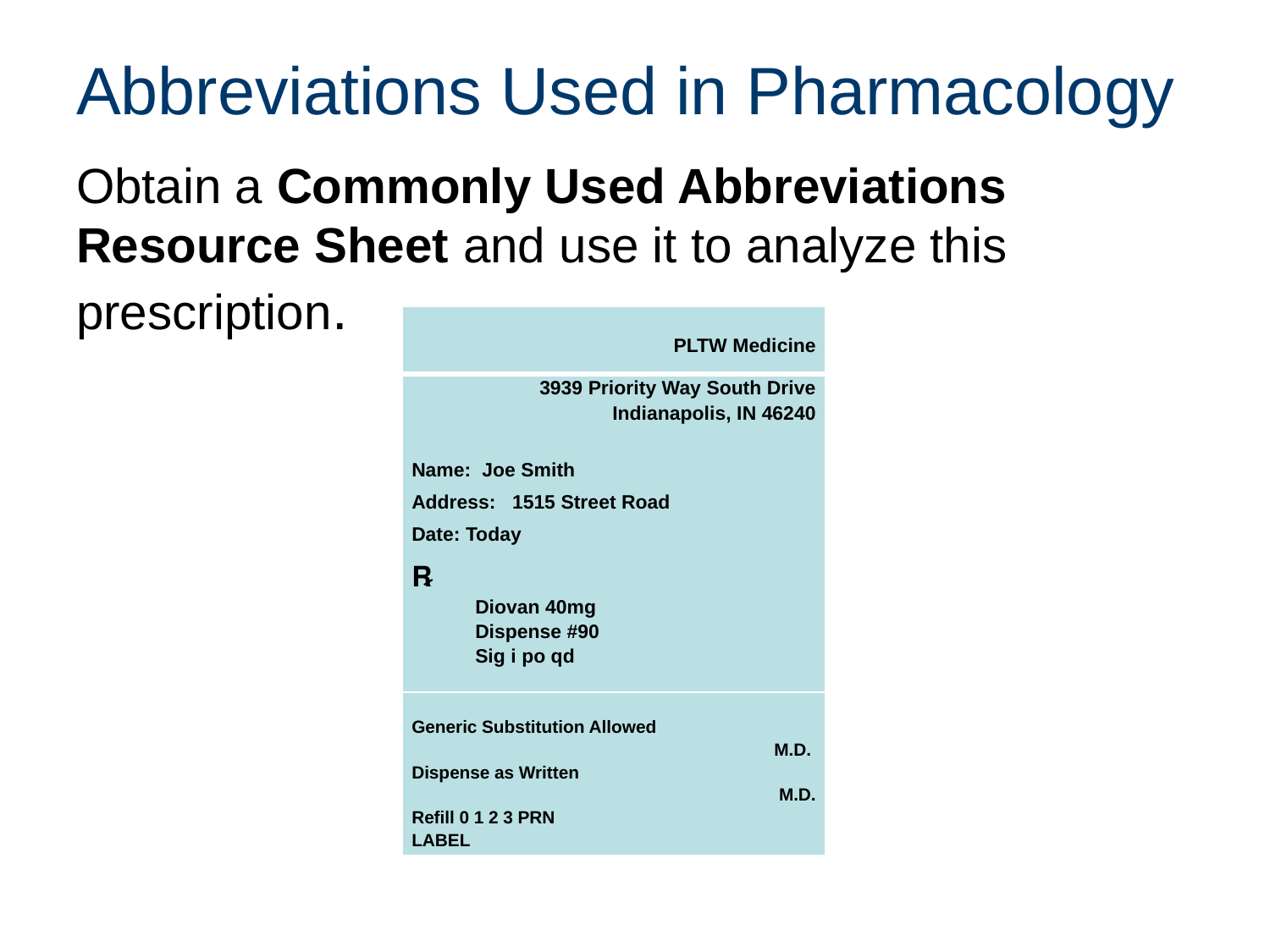

# Abbreviations Used in Pharmacology
Obtain a Commonly Used Abbreviations Resource Sheet and use it to analyze this prescription.

| PLTW Medicine |
| --- |
| 3939 Priority Way South Drive Indianapolis, IN 46240   Name: Joe Smith Address: 1515 Street Road Date: Today ℞ Diovan 40mg Dispense #90 Sig i po qd |
| Generic Substitution Allowed M.D.  Dispense as Written M.D. Refill 0 1 2 3 PRN LABEL |